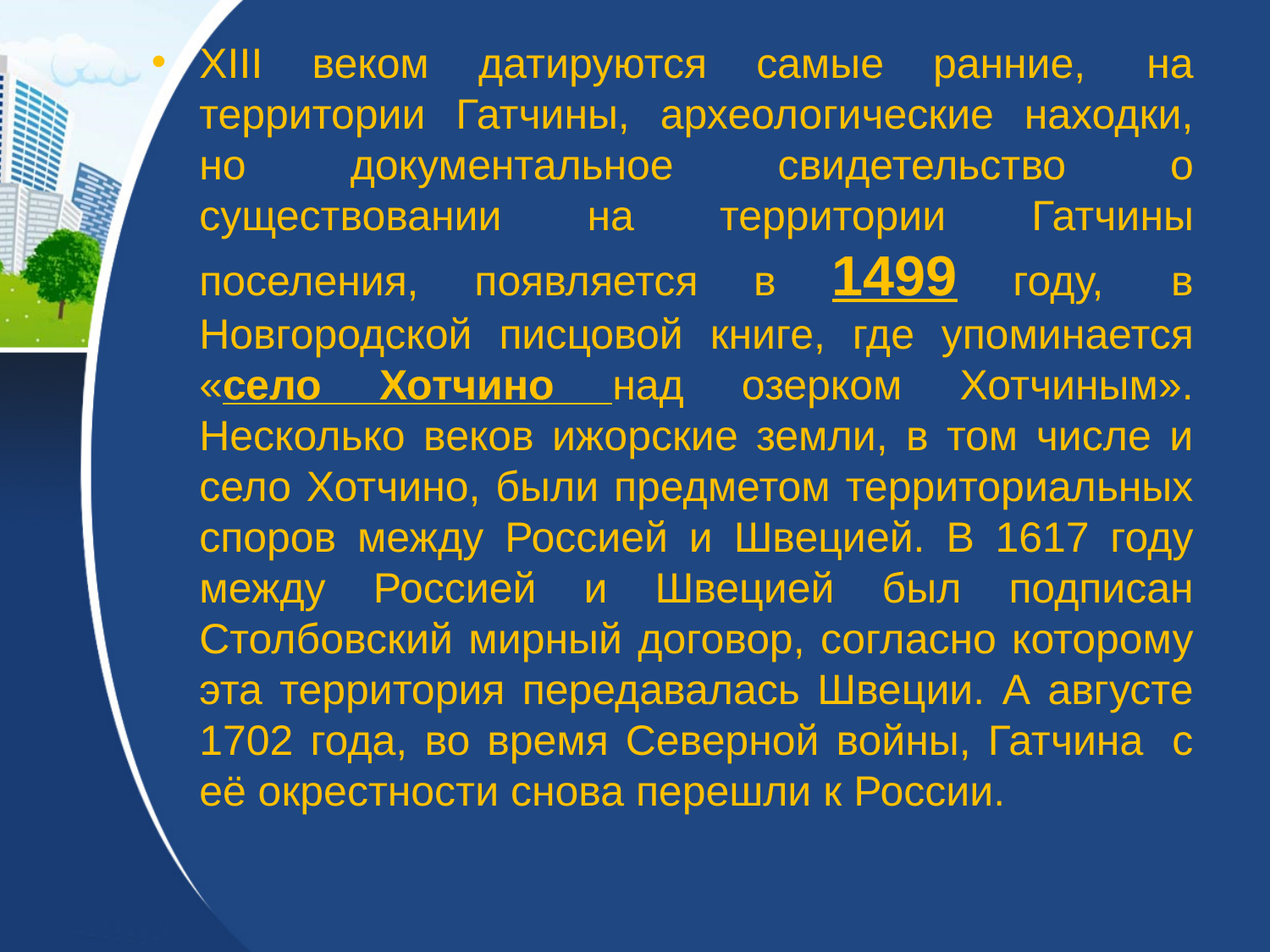

XIII веком датируются самые ранние,  на территории Гатчины, археологические находки, но документальное свидетельство о существовании на территории Гатчины поселения, появляется в 1499 году,  в Новгородской писцовой книге, где упоминается «село Хотчино над озерком Хотчиным». Несколько веков ижорские земли, в том числе и село Хотчино, были предметом территориальных споров между Россией и Швецией. В 1617 году между Россией и Швецией был подписан Столбовский мирный договор, согласно которому эта территория передавалась Швеции. А августе 1702 года, во время Северной войны, Гатчина  с её окрестности снова перешли к России.